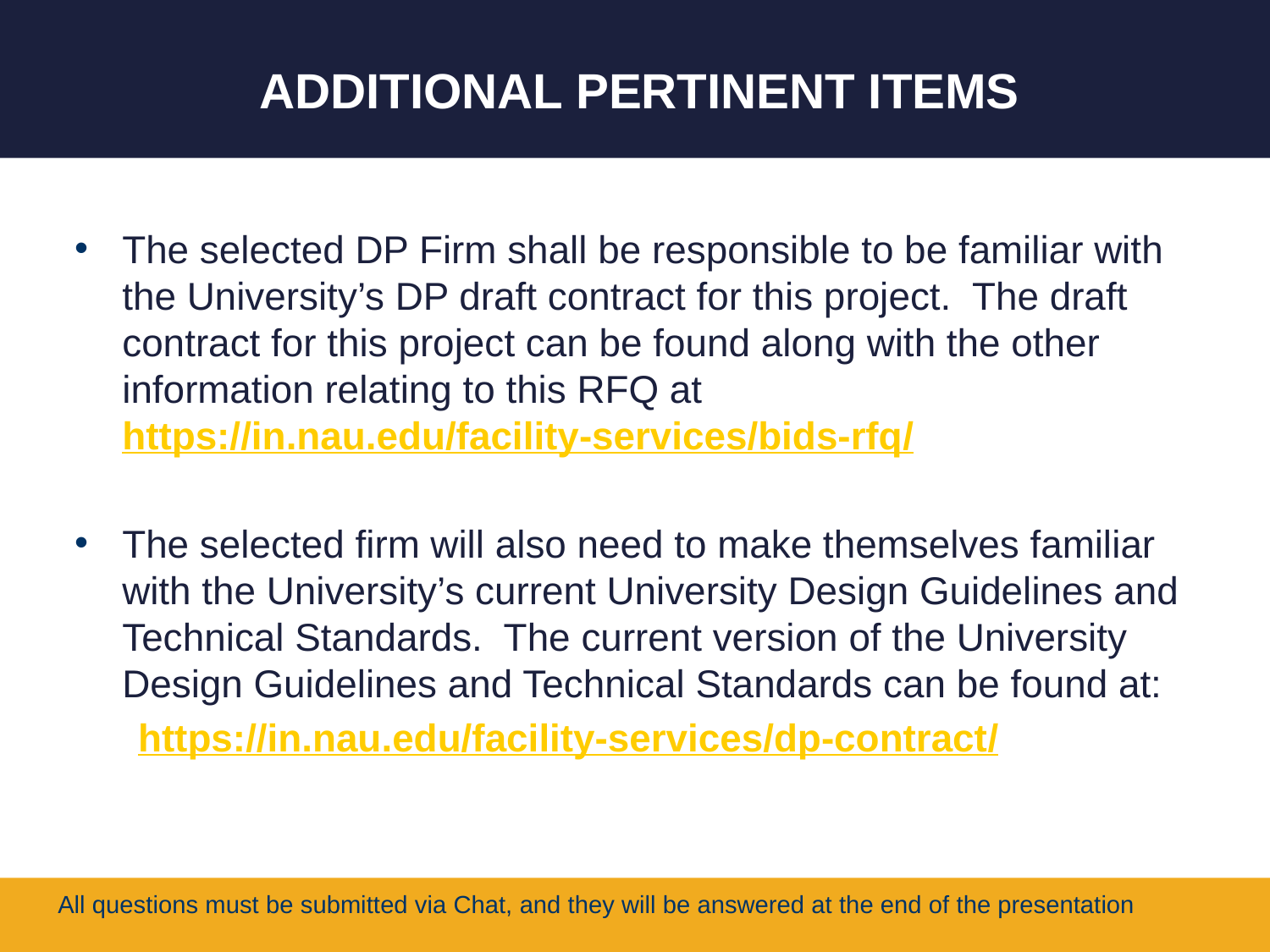

# Additional Pertinent Items
The selected DP Firm shall be responsible to be familiar with the University’s DP draft contract for this project.  The draft contract for this project can be found along with the other information relating to this RFQ at https://in.nau.edu/facility-services/bids-rfq/

The selected firm will also need to make themselves familiar with the University’s current University Design Guidelines and Technical Standards.  The current version of the University Design Guidelines and Technical Standards can be found at:
https://in.nau.edu/facility-services/dp-contract/